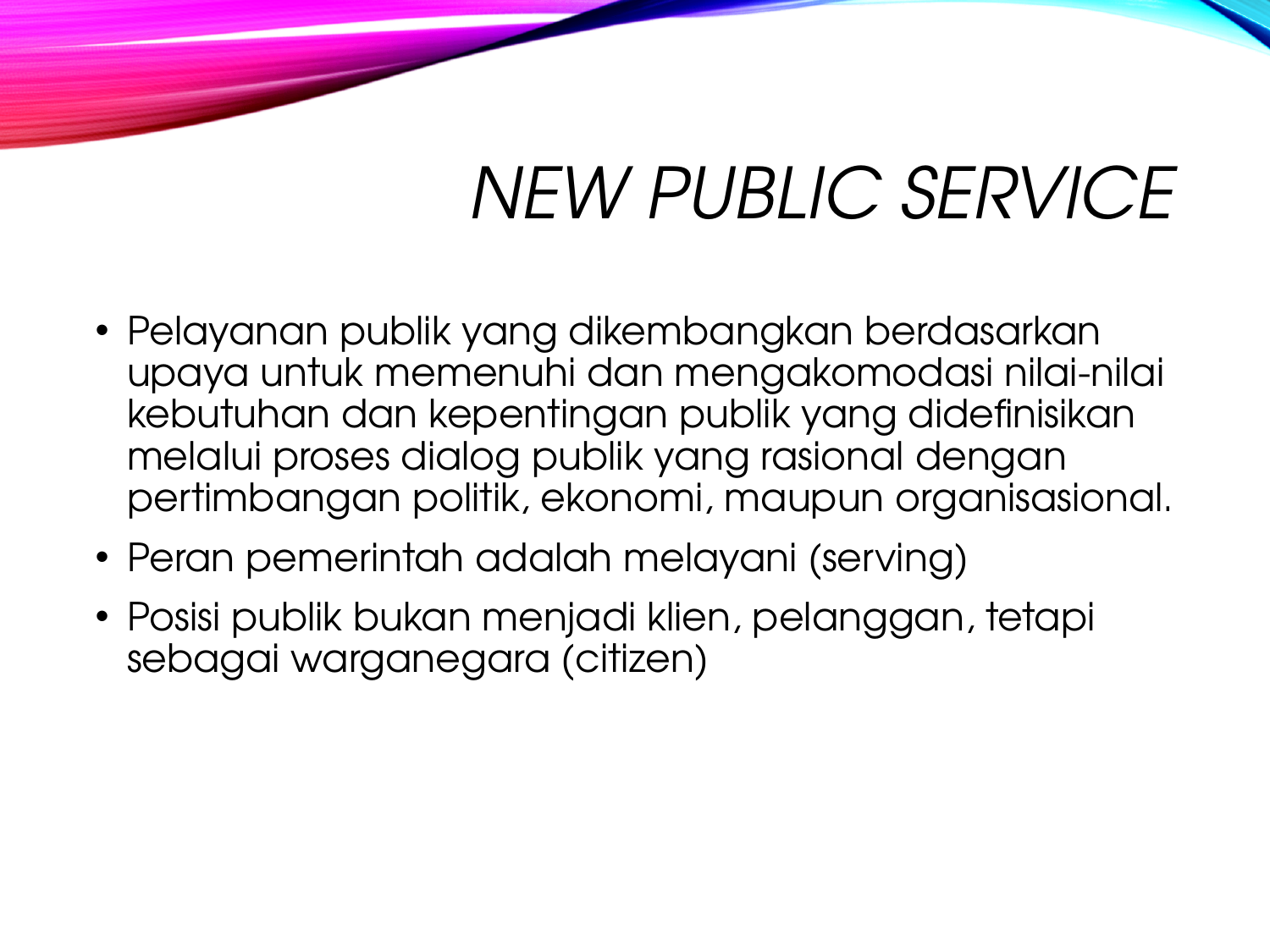

# New Public Service
Pelayanan publik yang dikembangkan berdasarkan upaya untuk memenuhi dan mengakomodasi nilai-nilai kebutuhan dan kepentingan publik yang didefinisikan melalui proses dialog publik yang rasional dengan pertimbangan politik, ekonomi, maupun organisasional.
Peran pemerintah adalah melayani (serving)
Posisi publik bukan menjadi klien, pelanggan, tetapi sebagai warganegara (citizen)